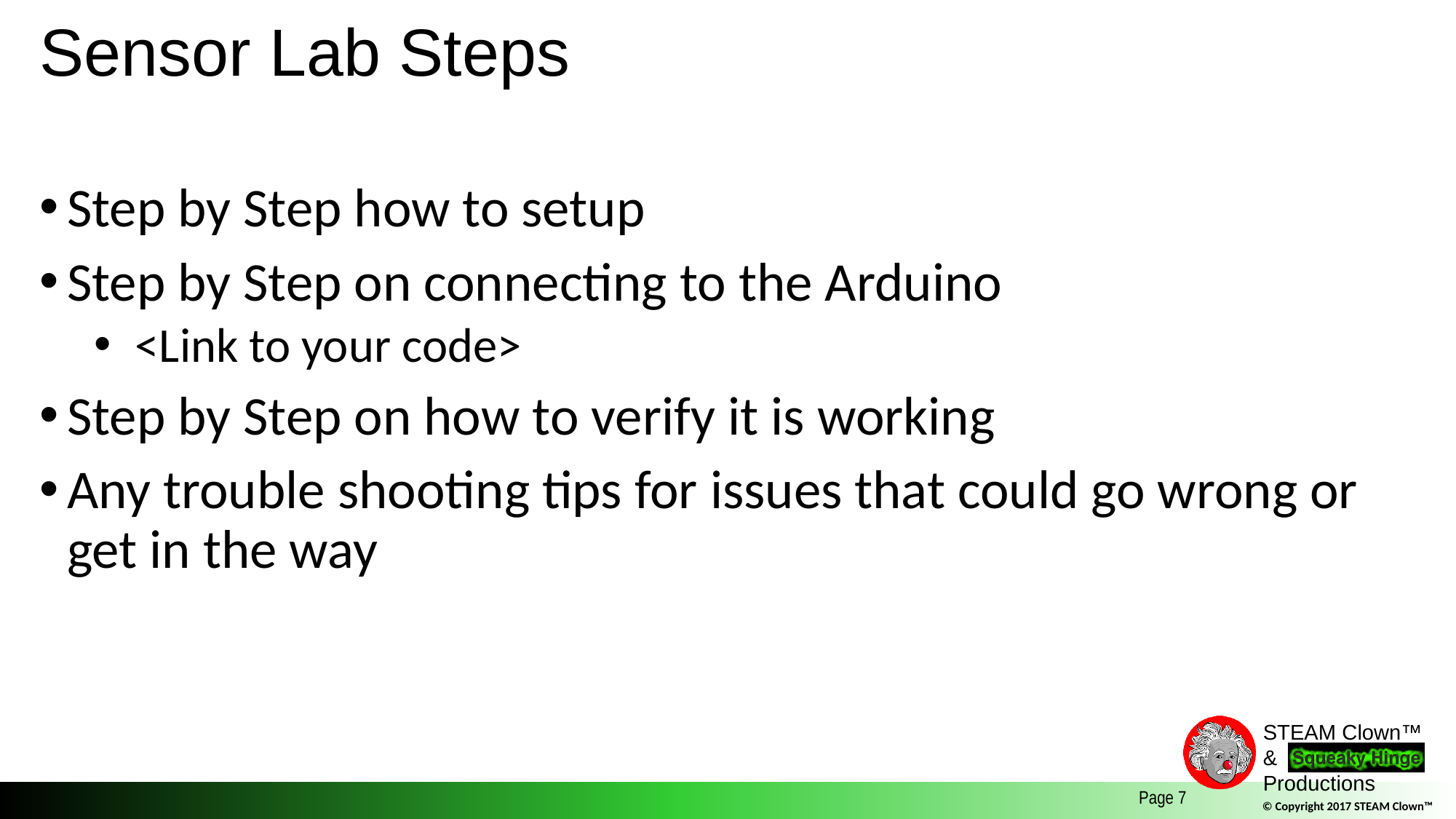

# Sensor Lab Steps
Step by Step how to setup
Step by Step on connecting to the Arduino
<Link to your code>
Step by Step on how to verify it is working
Any trouble shooting tips for issues that could go wrong or get in the way